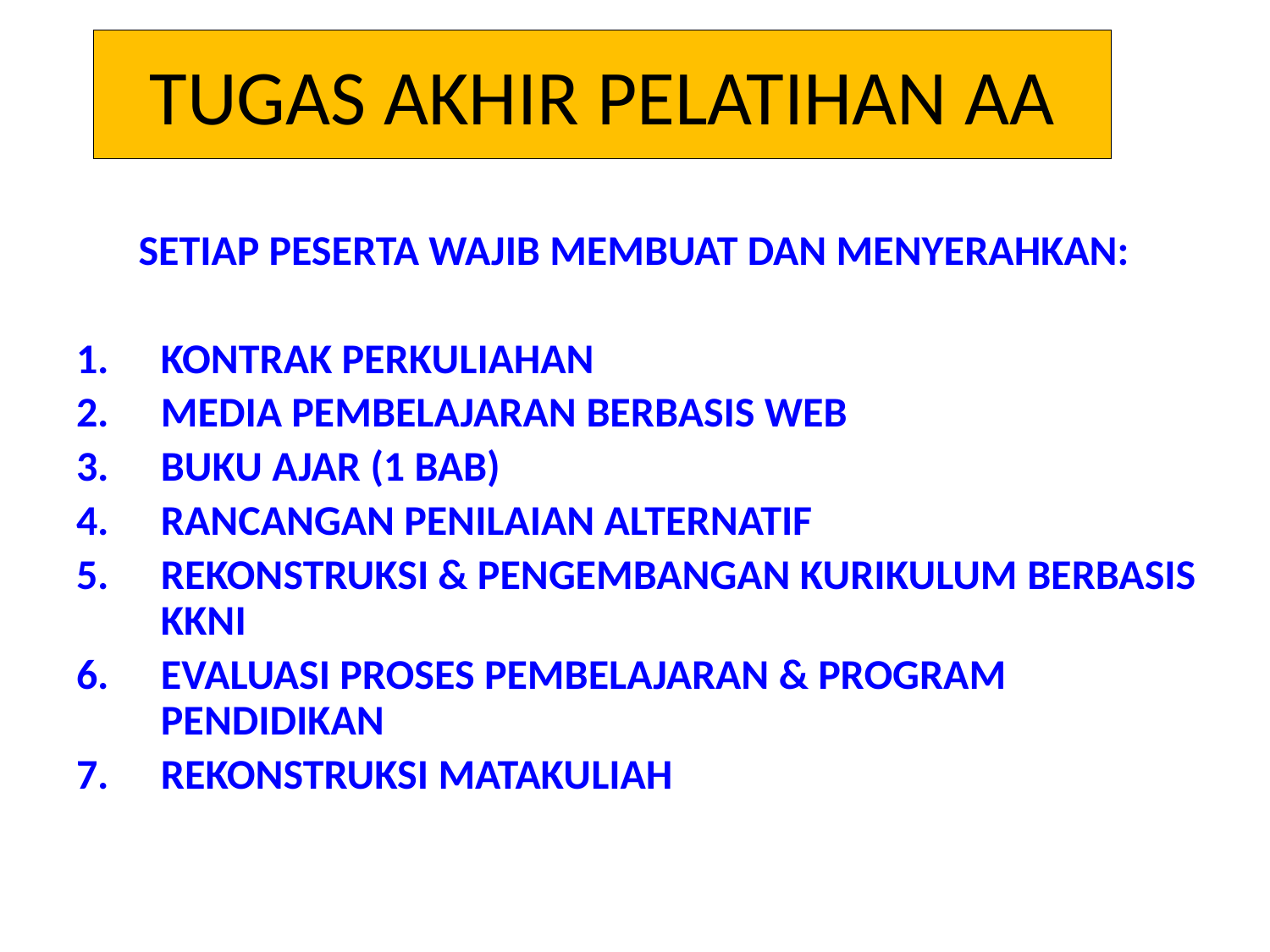

# TUGAS AKHIR PELATIHAN AA
        SETIAP PESERTA WAJIB MEMBUAT DAN MENYERAHKAN:

KONTRAK PERKULIAHAN
MEDIA PEMBELAJARAN BERBASIS WEB
BUKU AJAR (1 BAB)
RANCANGAN PENILAIAN ALTERNATIF
REKONSTRUKSI & PENGEMBANGAN KURIKULUM BERBASIS KKNI
EVALUASI PROSES PEMBELAJARAN & PROGRAM PENDIDIKAN
REKONSTRUKSI MATAKULIAH